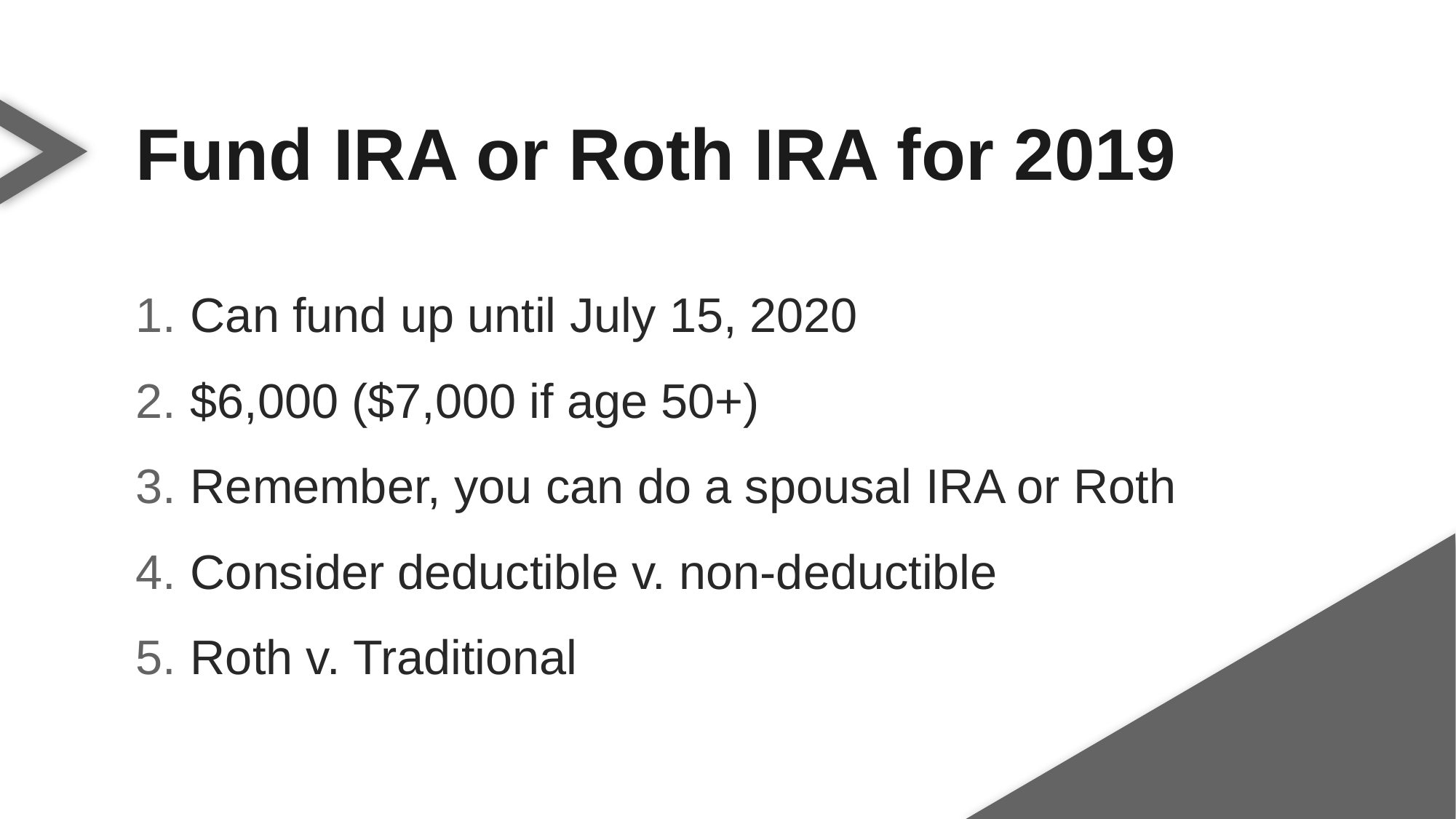

Fund IRA or Roth IRA for 2019
Can fund up until July 15, 2020
$6,000 ($7,000 if age 50+)
Remember, you can do a spousal IRA or Roth
Consider deductible v. non-deductible
Roth v. Traditional